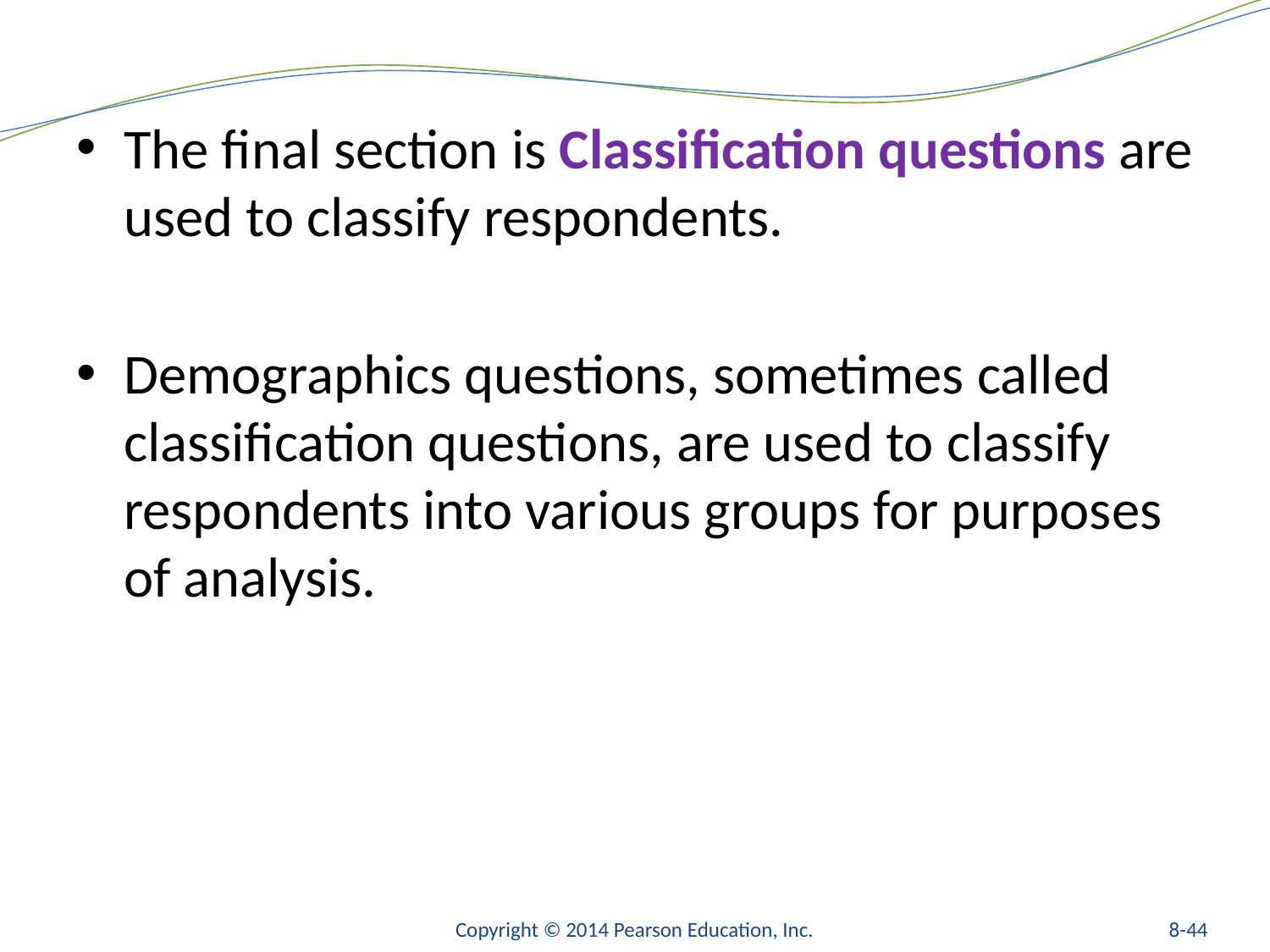

#
The final section is Classification questions are used to classify respondents.

Demographics questions, sometimes called classification questions, are used to classify respondents into various groups for purposes of analysis.